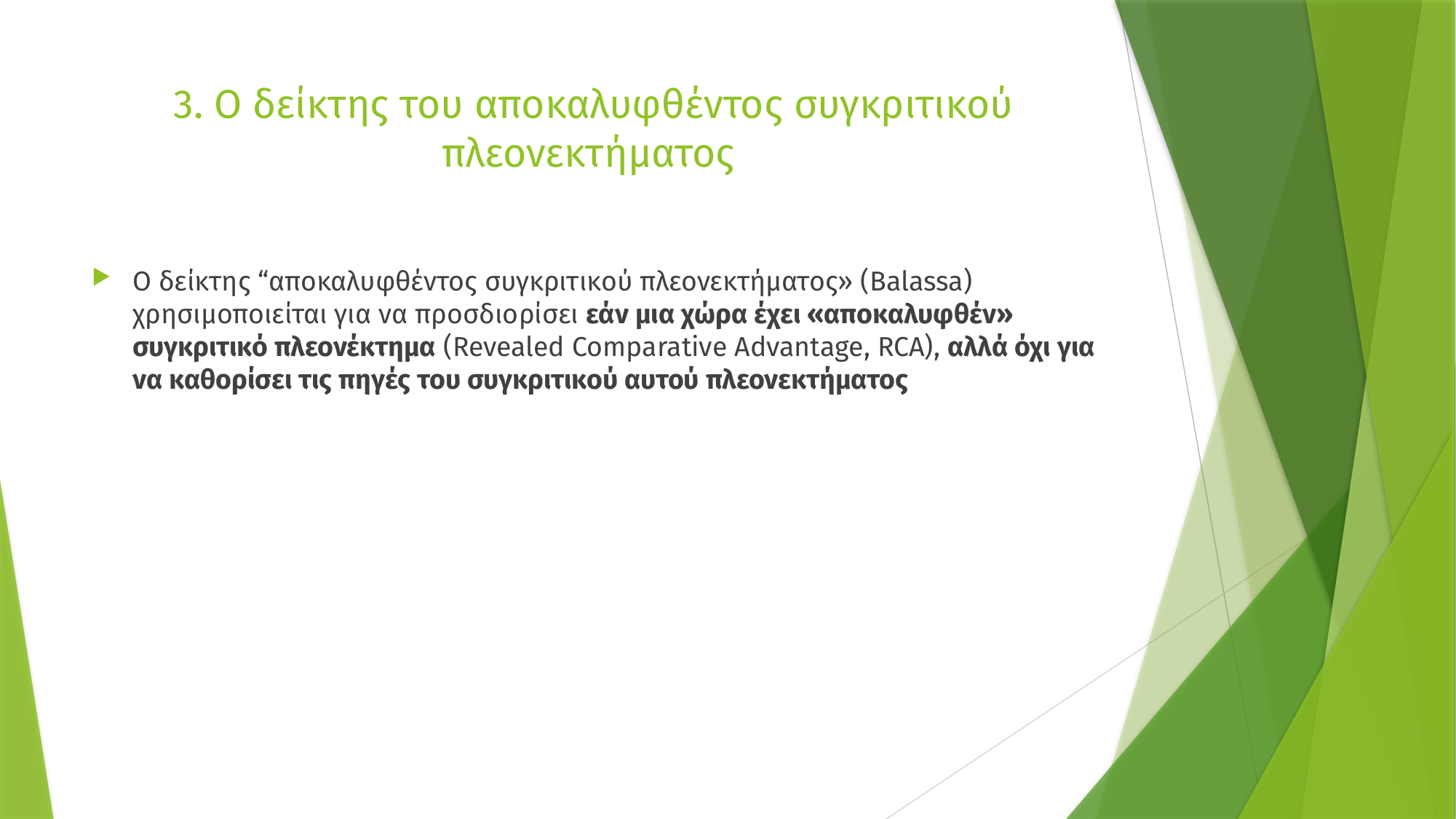

# 3. Ο δείκτης του αποκαλυφθέντος συγκριτικού πλεονεκτήματος
Ο δείκτης “αποκαλυφθέντος συγκριτικού πλεονεκτήματος» (Balassa) χρησιμοποιείται για να προσδιορίσει εάν μια χώρα έχει «αποκαλυφθέν» συγκριτικό πλεονέκτημα (Revealed Comparative Advantage, RCA), αλλά όχι για να καθορίσει τις πηγές του συγκριτικού αυτού πλεονεκτήματος